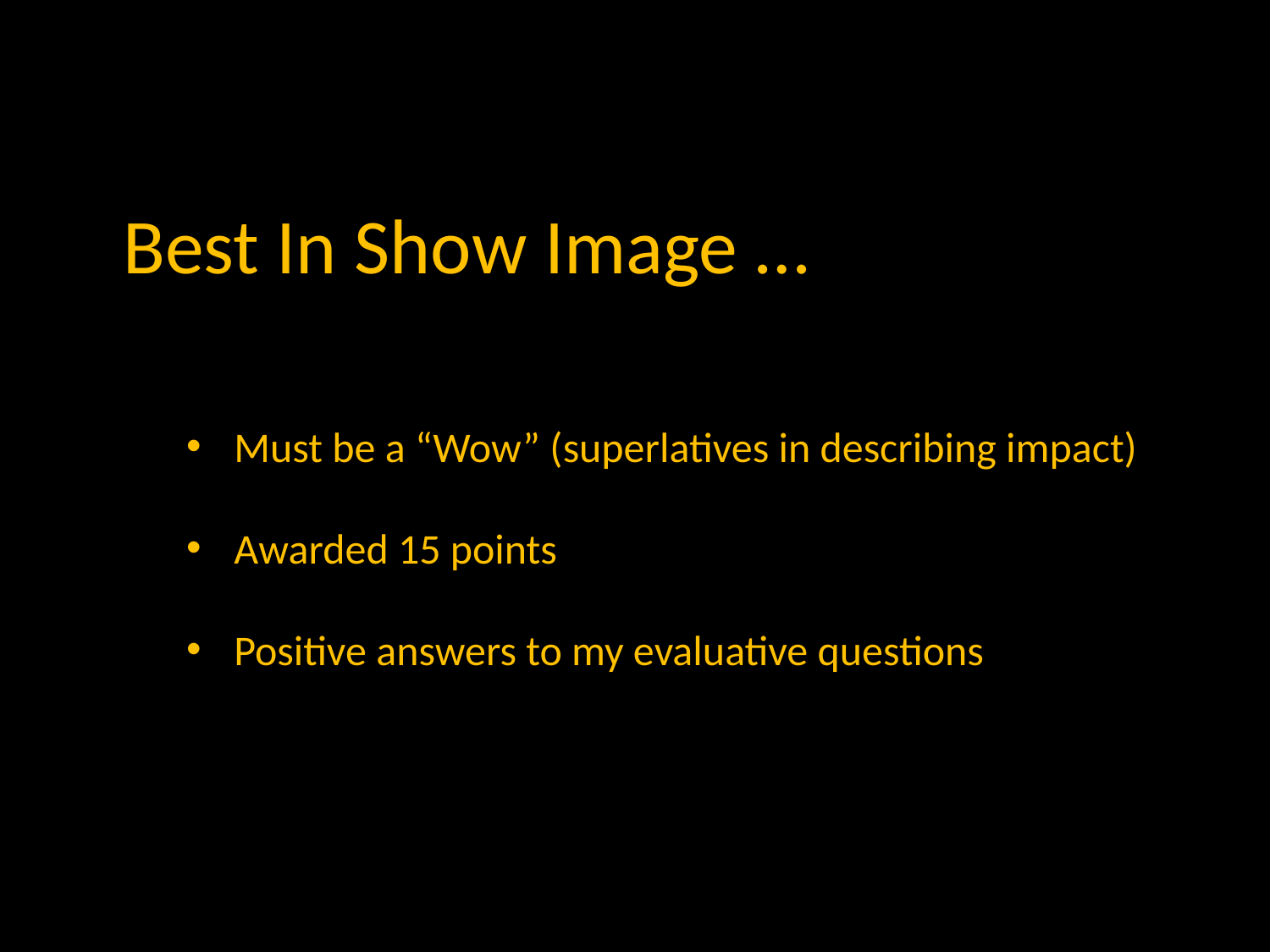

Best In Show Image …

Must be a “Wow” (superlatives in describing impact)

Awarded 15 points

Positive answers to my evaluative questions